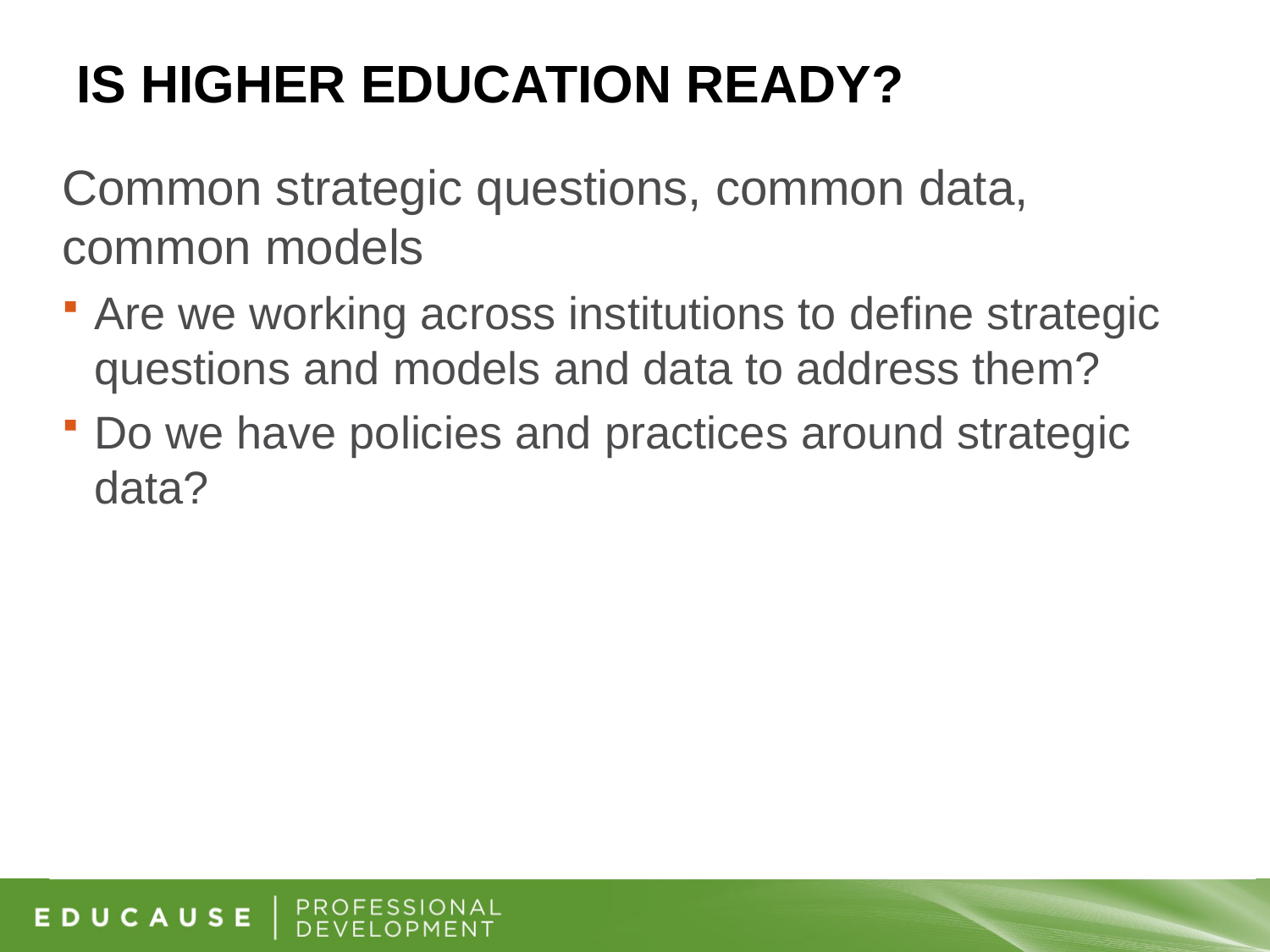

# Is HIGHER EDUCATION ready?
Common strategic questions, common data,
common models
Are we working across institutions to define strategic questions and models and data to address them?
Do we have policies and practices around strategic data?